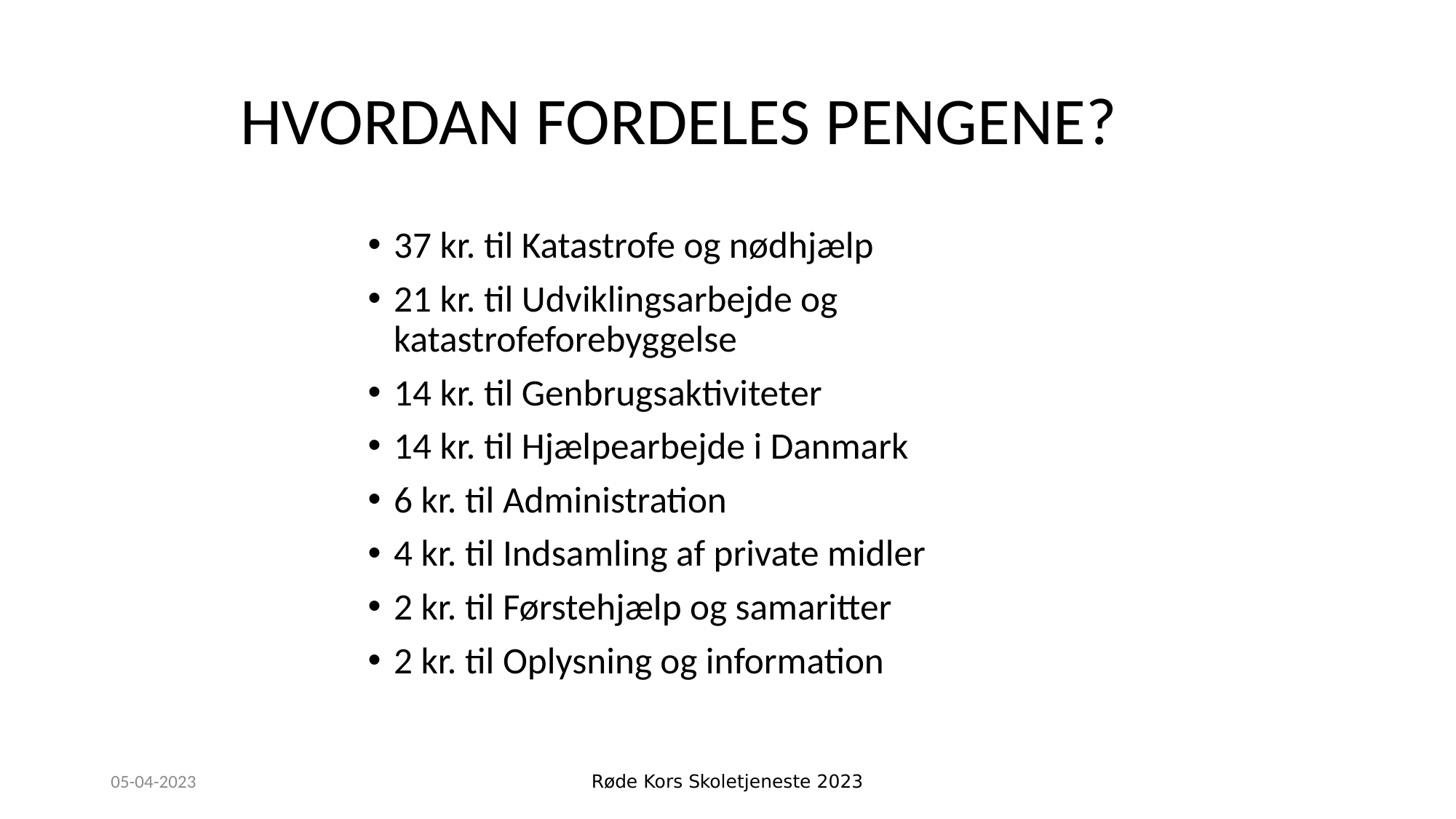

# HVORDAN FORDELES PENGENE?
37 kr. til Katastrofe og nødhjælp
21 kr. til Udviklingsarbejde og katastrofeforebyggelse
14 kr. til Genbrugsaktiviteter
14 kr. til Hjælpearbejde i Danmark
6 kr. til Administration
4 kr. til Indsamling af private midler
2 kr. til Førstehjælp og samaritter
2 kr. til Oplysning og information
05-04-2023
Røde Kors Skoletjeneste 2023